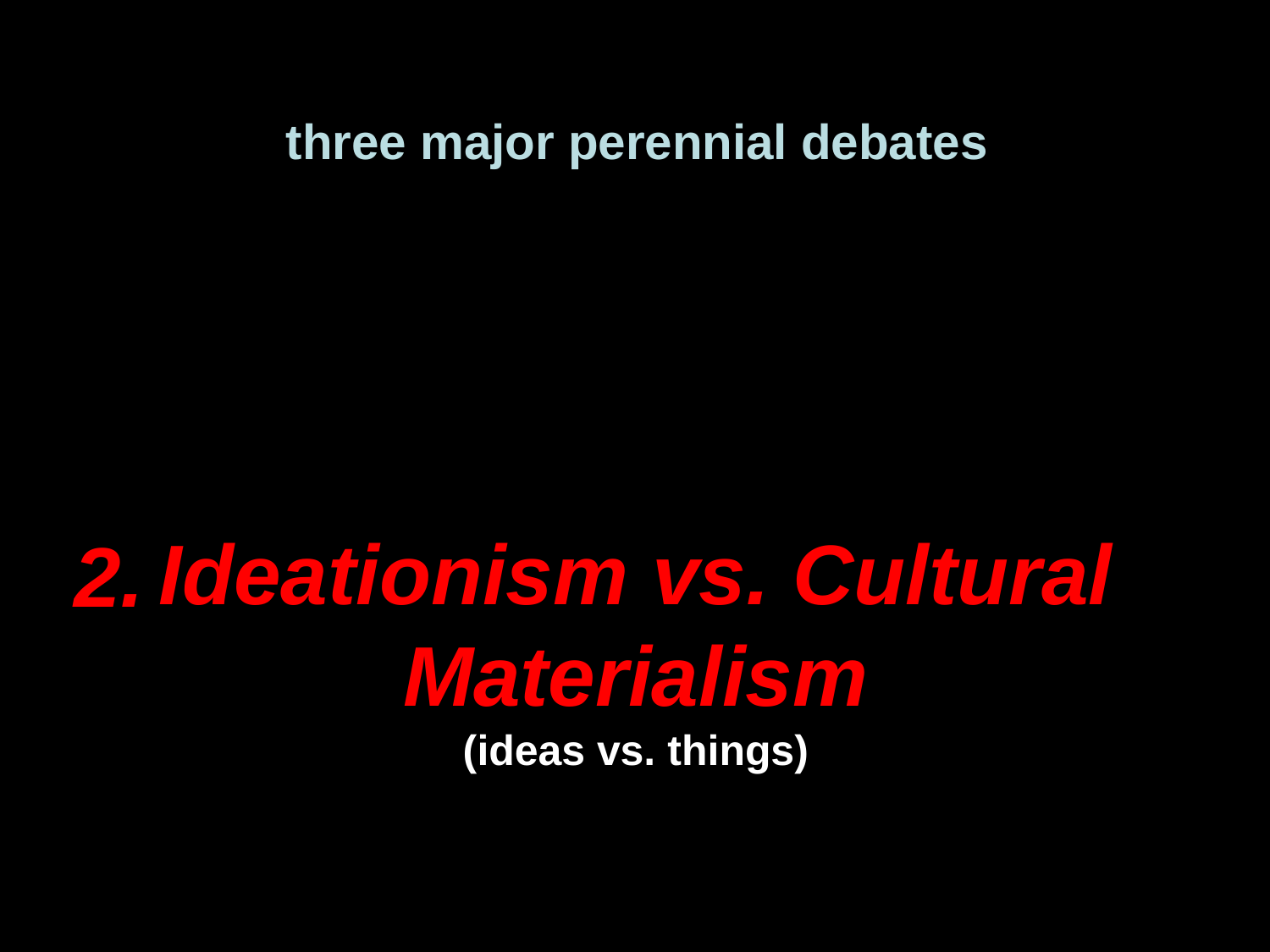

three major perennial debates
Ideationism vs. Cultural Materialism
(ideas vs. things)
2.